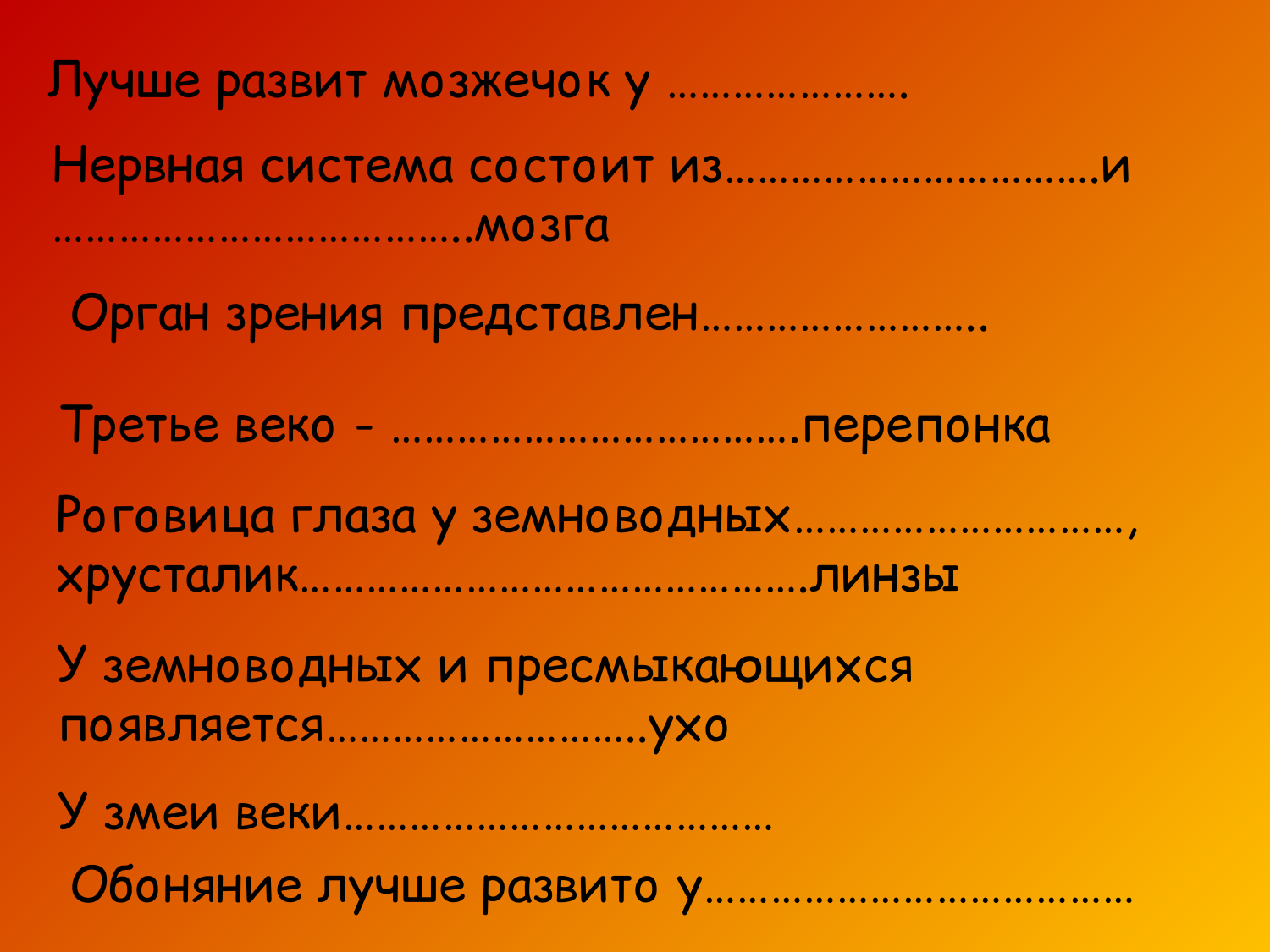

Лучше развит мозжечок у ………………….
Нервная система состоит из…………………………….и ………………………………..мозга
Орган зрения представлен……………………..
Третье веко - ……………………………….перепонка
Роговица глаза у земноводных…………………………, хрусталик……………………………………….линзы
У земноводных и пресмыкающихся появляется………………………..ухо
У змеи веки…………………………………
Обоняние лучше развито у…………………………………